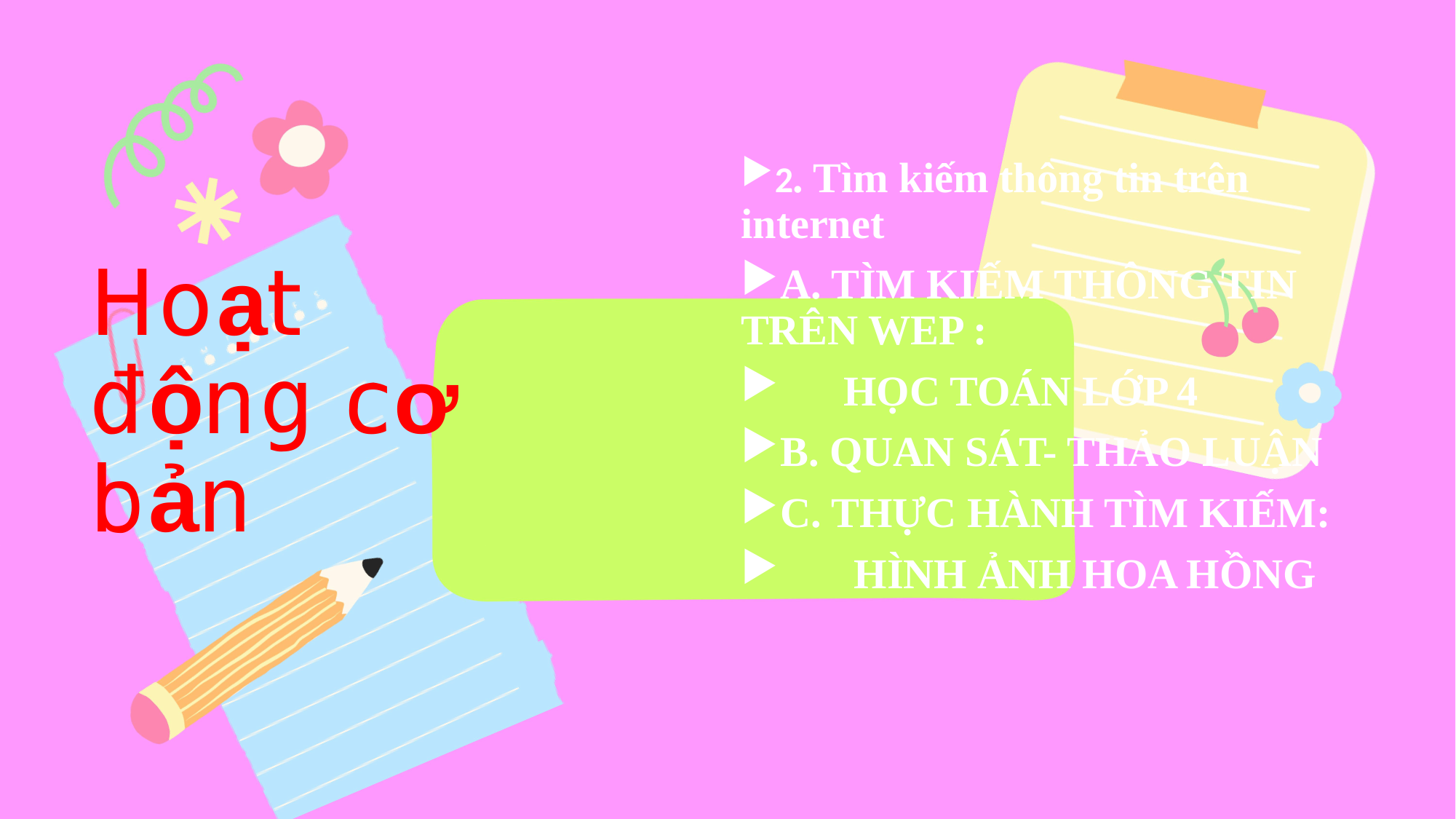

# Hoạt động cơ bản
2. Tìm kiếm thông tin trên internet
A. TÌM KIẾM THÔNG TIN TRÊN WEP :
      HỌC TOÁN LỚP 4
B. QUAN SÁT- THẢO LUẬN
C. THỰC HÀNH TÌM KIẾM:
       HÌNH ẢNH HOA HỒNG